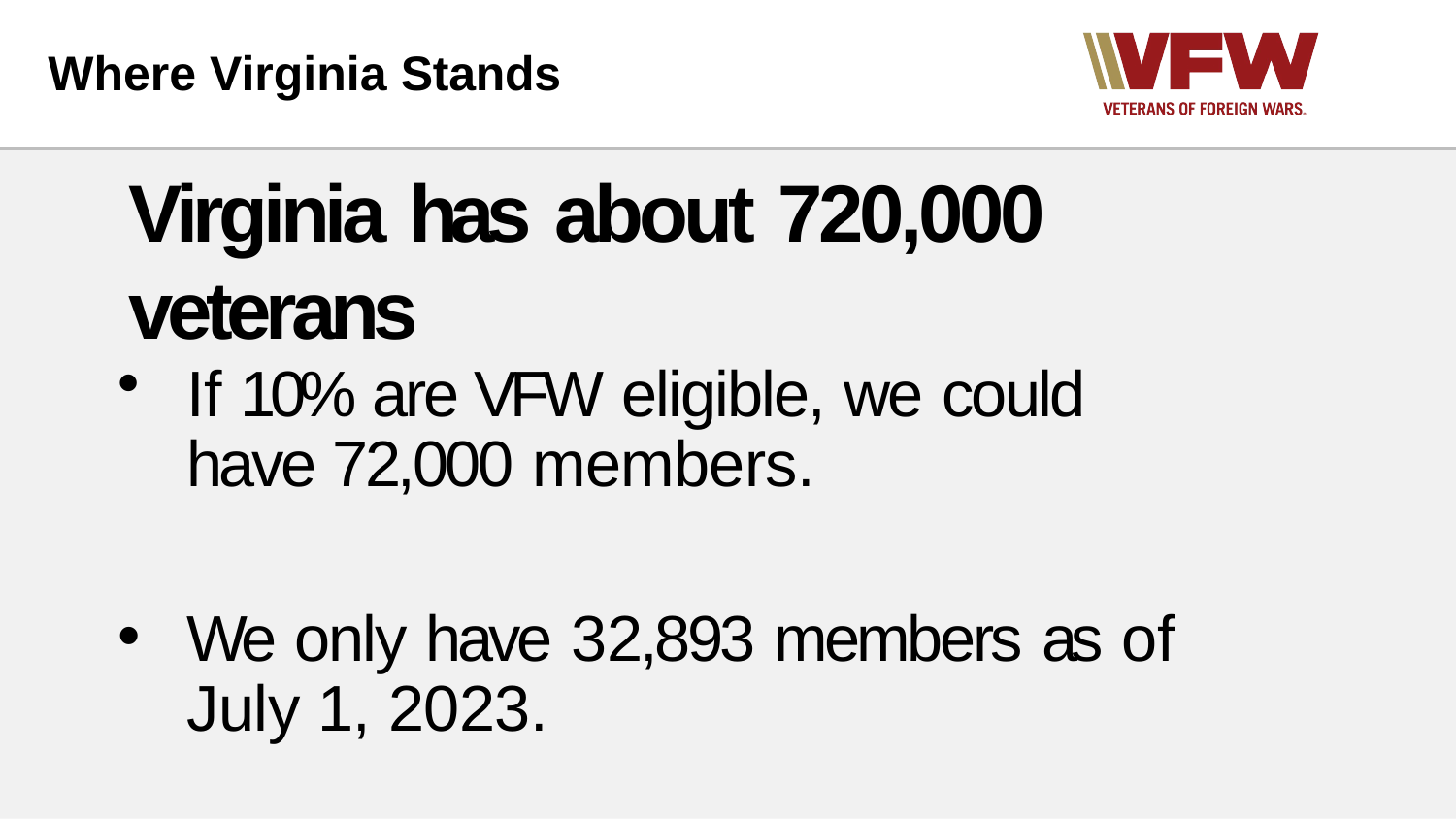

Where Virginia Stands
# Virginia has about 720,000 veterans
If 10% are VFW eligible, we could have 72,000 members.

We only have 32,893 members as of July 1, 2023.